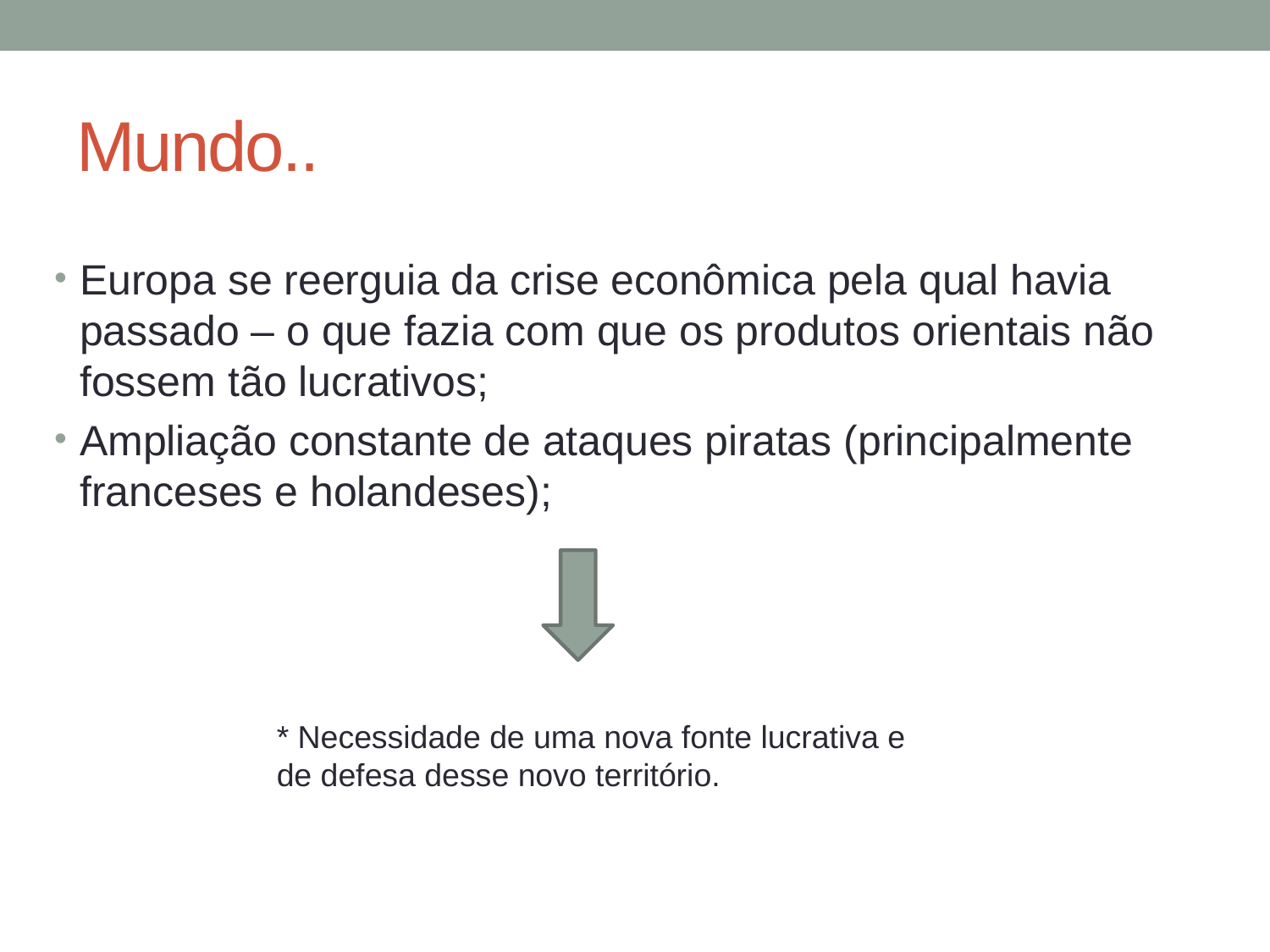

# Mundo..
Europa se reerguia da crise econômica pela qual havia passado – o que fazia com que os produtos orientais não fossem tão lucrativos;
Ampliação constante de ataques piratas (principalmente franceses e holandeses);

* Necessidade de uma nova fonte lucrativa e de defesa desse novo território.